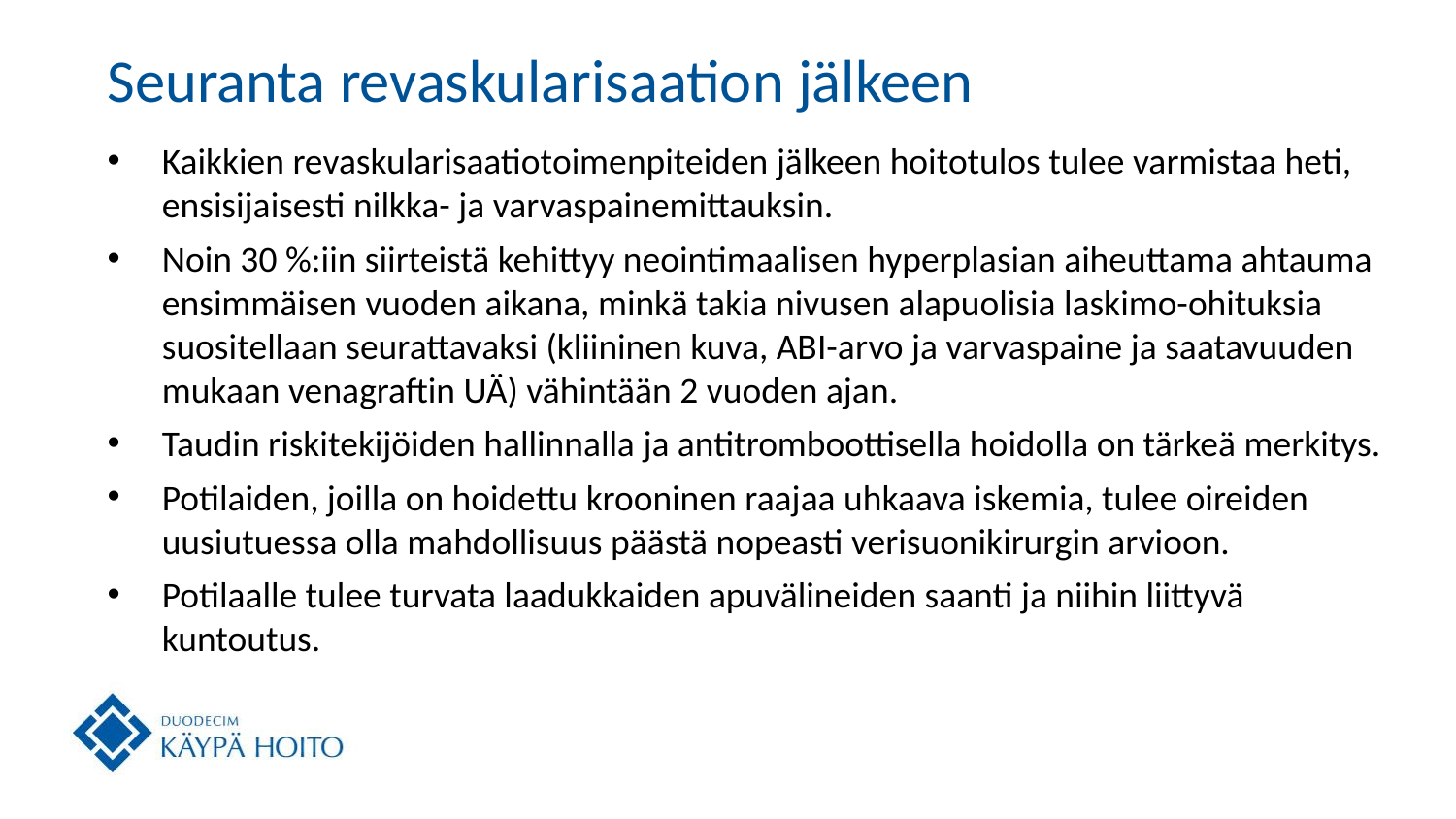

# Seuranta revaskularisaation jälkeen
Kaikkien revaskularisaatiotoimenpiteiden jälkeen hoitotulos tulee varmistaa heti, ensisijaisesti nilkka- ja varvaspainemittauksin.
Noin 30 %:iin siirteistä kehittyy neointimaalisen hyperplasian aiheuttama ahtauma ensimmäisen vuoden aikana, minkä takia nivusen alapuolisia laskimo-ohituksia suositellaan seurattavaksi (kliininen kuva, ABI-arvo ja varvaspaine ja saatavuuden mukaan venagraftin UÄ) vähintään 2 vuoden ajan.
Taudin riskitekijöiden hallinnalla ja antitromboottisella hoidolla on tärkeä merkitys.
Potilaiden, joilla on hoidettu krooninen raajaa uhkaava iskemia, tulee oireiden uusiutuessa olla mahdollisuus päästä nopeasti verisuonikirurgin arvioon.
Potilaalle tulee turvata laadukkaiden apuvälineiden saanti ja niihin liittyvä kuntoutus.